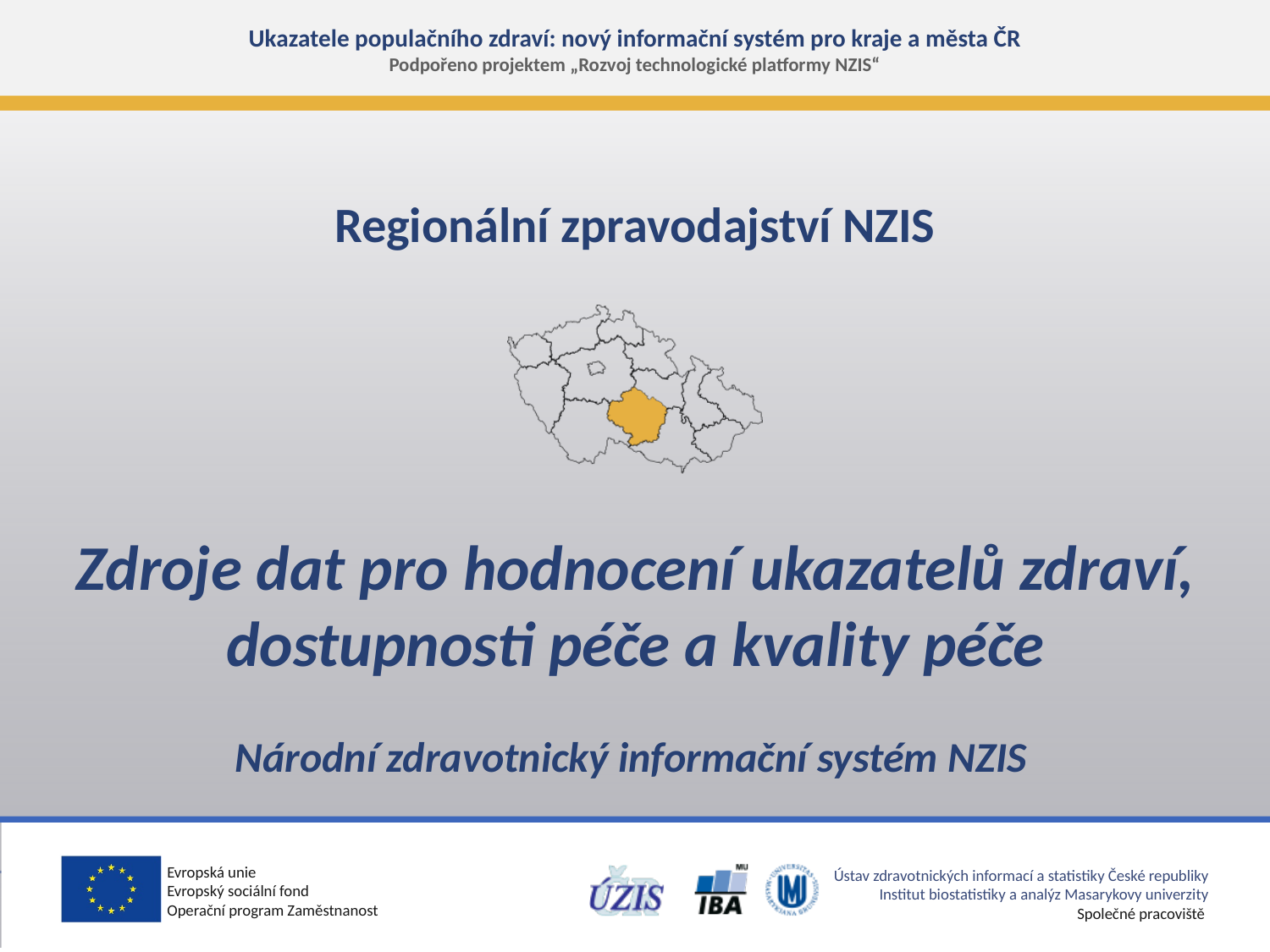

# Zdroje dat pro hodnocení ukazatelů zdraví, dostupnosti péče a kvality péče Národní zdravotnický informační systém NZIS